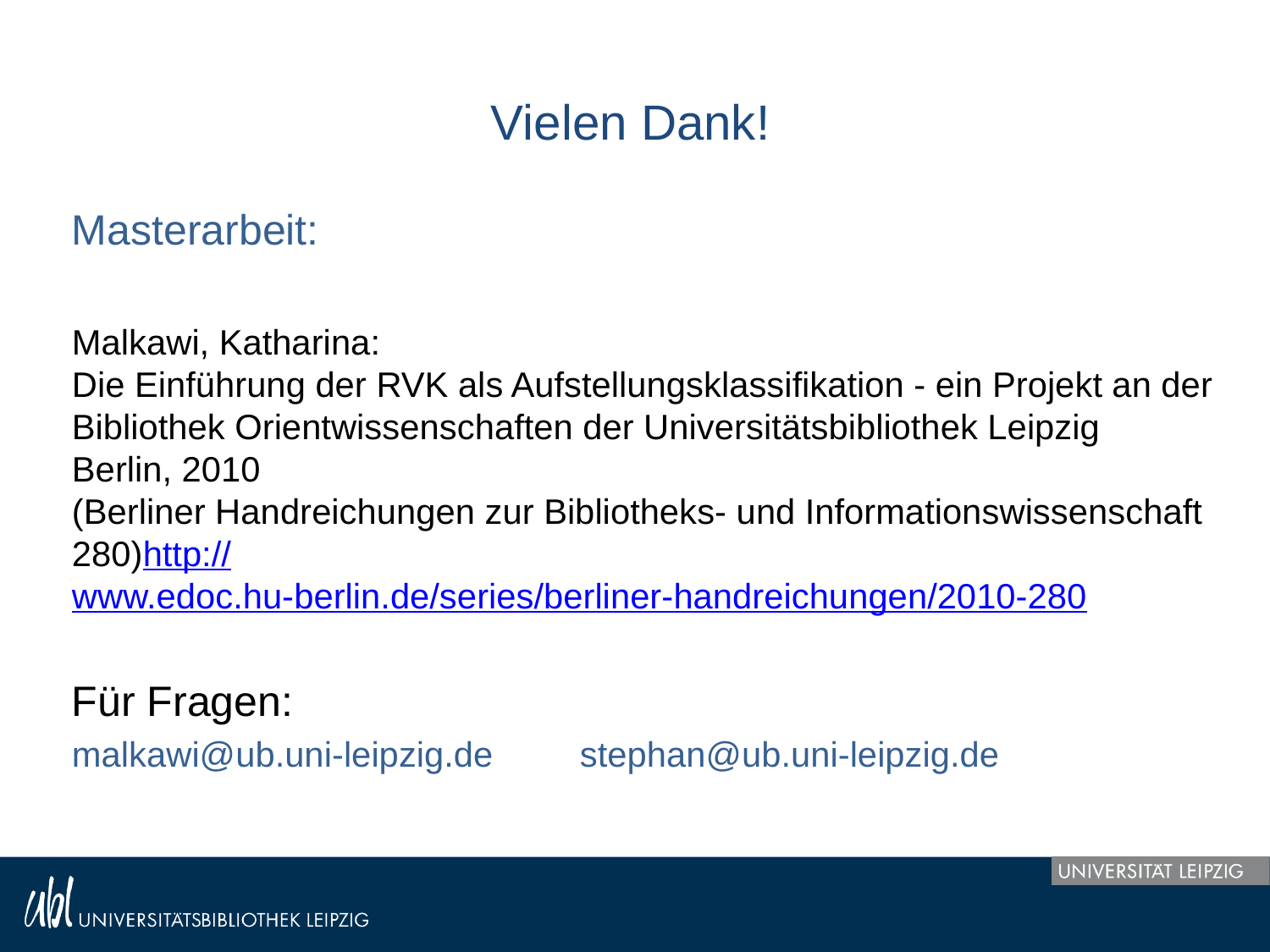

# Vielen Dank!
Masterarbeit:

Malkawi, Katharina:
Die Einführung der RVK als Aufstellungsklassifikation - ein Projekt an der Bibliothek Orientwissenschaften der Universitätsbibliothek Leipzig
Berlin, 2010
(Berliner Handreichungen zur Bibliotheks- und Informationswissenschaft 280)
http://www.edoc.hu-berlin.de/series/berliner-handreichungen/2010-280

Für Fragen:
malkawi@ub.uni-leipzig.de	stephan@ub.uni-leipzig.de